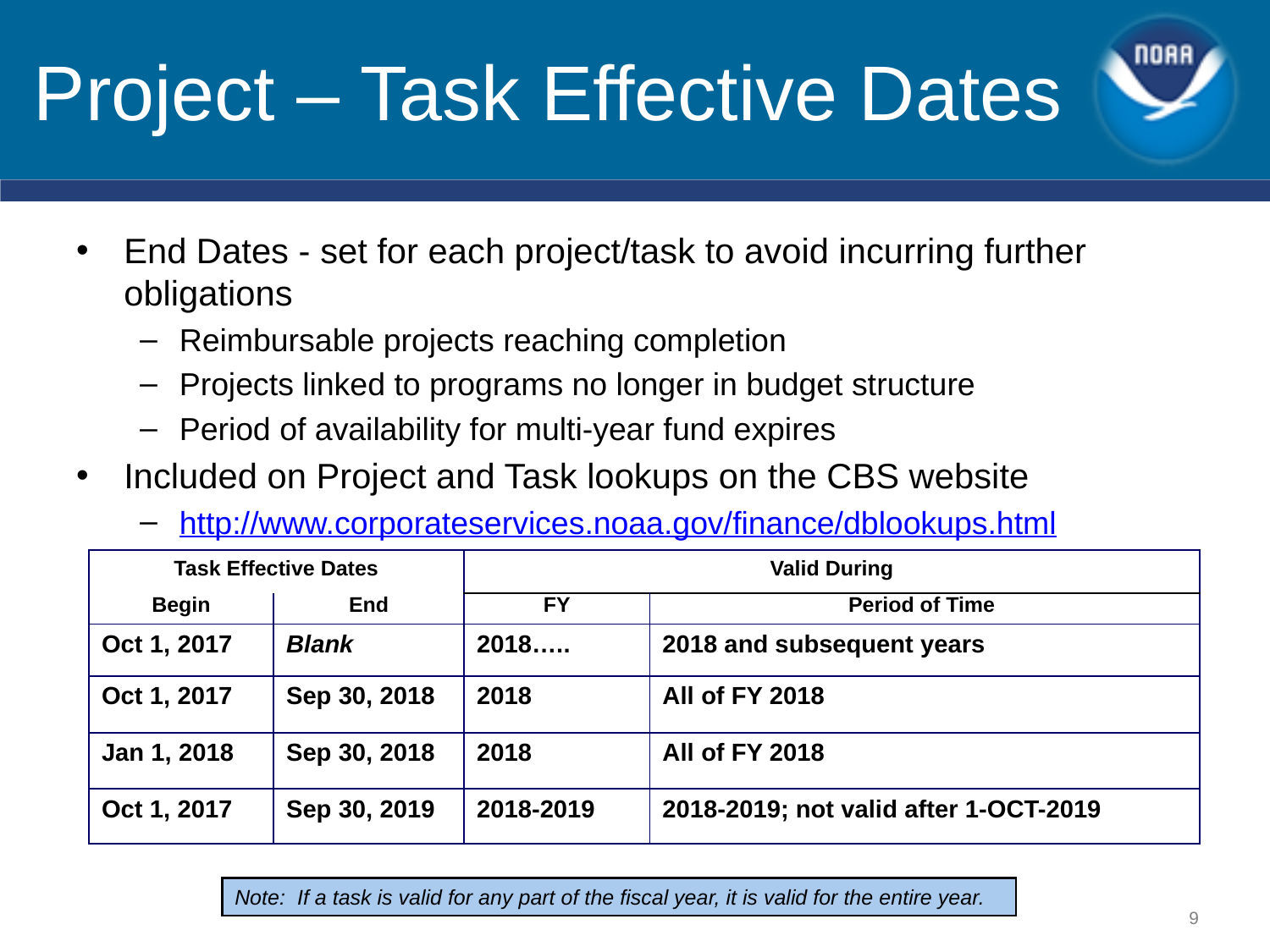

# Project – Task Effective Dates
End Dates - set for each project/task to avoid incurring further obligations
Reimbursable projects reaching completion
Projects linked to programs no longer in budget structure
Period of availability for multi-year fund expires
Included on Project and Task lookups on the CBS website
http://www.corporateservices.noaa.gov/finance/dblookups.html
| Task Effective Dates |  | Valid During |  |
| --- | --- | --- | --- |
| Begin | End | FY | Period of Time |
| Oct 1, 2017 | Blank | 2018….. | 2018 and subsequent years |
| Oct 1, 2017 | Sep 30, 2018 | 2018 | All of FY 2018 |
| Jan 1, 2018 | Sep 30, 2018 | 2018 | All of FY 2018 |
| Oct 1, 2017 | Sep 30, 2019 | 2018-2019 | 2018-2019; not valid after 1-OCT-2019 |
Note:  If a task is valid for any part of the fiscal year, it is valid for the entire year.